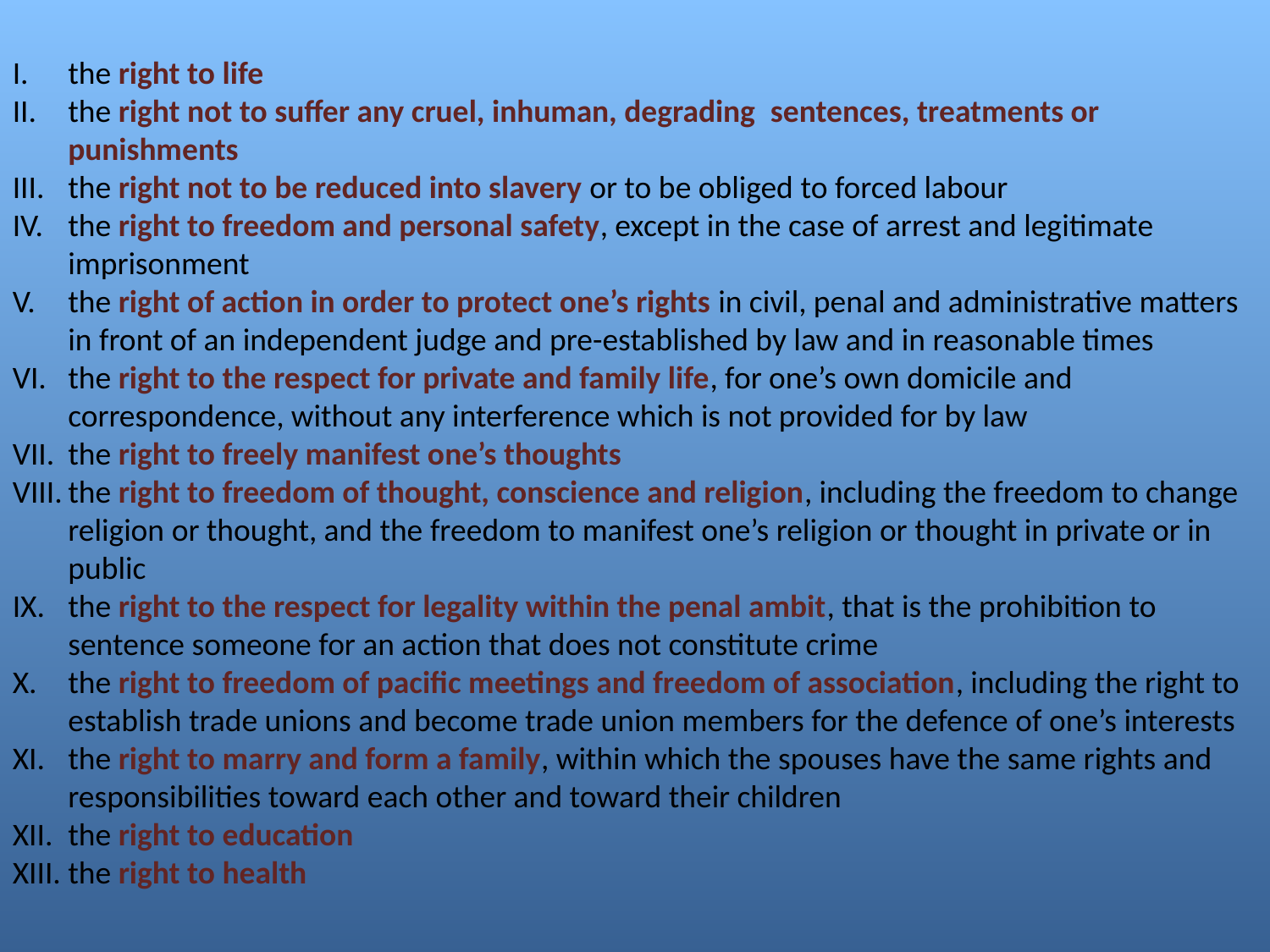

the right to life
the right not to suffer any cruel, inhuman, degrading  sentences, treatments or punishments
the right not to be reduced into slavery or to be obliged to forced labour
the right to freedom and personal safety, except in the case of arrest and legitimate imprisonment
the right of action in order to protect one’s rights in civil, penal and administrative matters in front of an independent judge and pre-established by law and in reasonable times
the right to the respect for private and family life, for one’s own domicile and correspondence, without any interference which is not provided for by law
the right to freely manifest one’s thoughts
the right to freedom of thought, conscience and religion, including the freedom to change religion or thought, and the freedom to manifest one’s religion or thought in private or in public
the right to the respect for legality within the penal ambit, that is the prohibition to sentence someone for an action that does not constitute crime
the right to freedom of pacific meetings and freedom of association, including the right to establish trade unions and become trade union members for the defence of one’s interests
the right to marry and form a family, within which the spouses have the same rights and responsibilities toward each other and toward their children
the right to education
the right to health